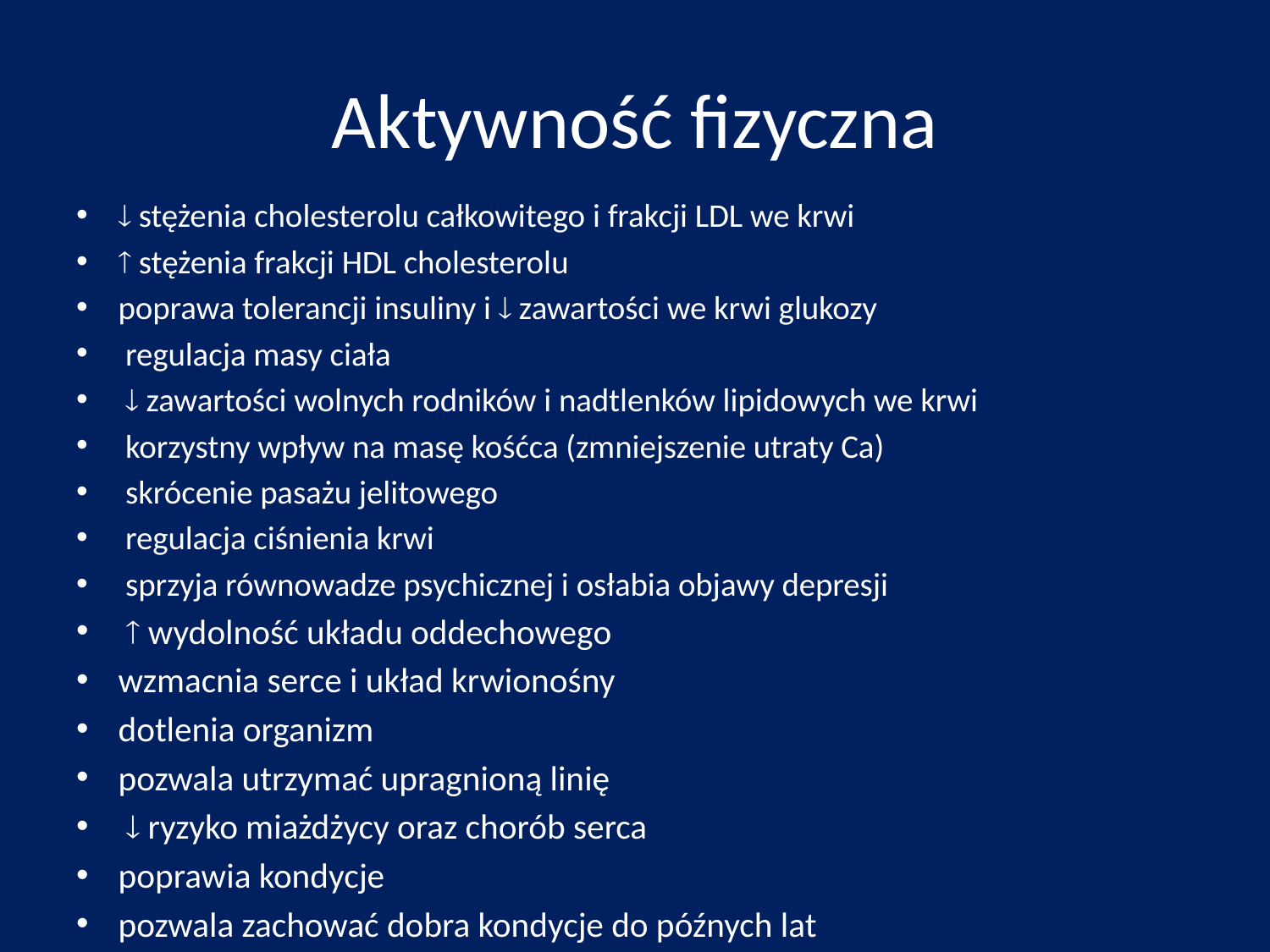

# Aktywność fizyczna
↓ stężenia cholesterolu całkowitego i frakcji LDL we krwi
↑ stężenia frakcji HDL cholesterolu
poprawa tolerancji insuliny i ↓ zawartości we krwi glukozy
 regulacja masy ciała
 ↓ zawartości wolnych rodników i nadtlenków lipidowych we krwi
 korzystny wpływ na masę kośćca (zmniejszenie utraty Ca)
 skrócenie pasażu jelitowego
 regulacja ciśnienia krwi
 sprzyja równowadze psychicznej i osłabia objawy depresji
 ↑ wydolność układu oddechowego
wzmacnia serce i układ krwionośny
dotlenia organizm
pozwala utrzymać upragnioną linię
 ↓ ryzyko miażdżycy oraz chorób serca
poprawia kondycje
pozwala zachować dobra kondycje do późnych lat